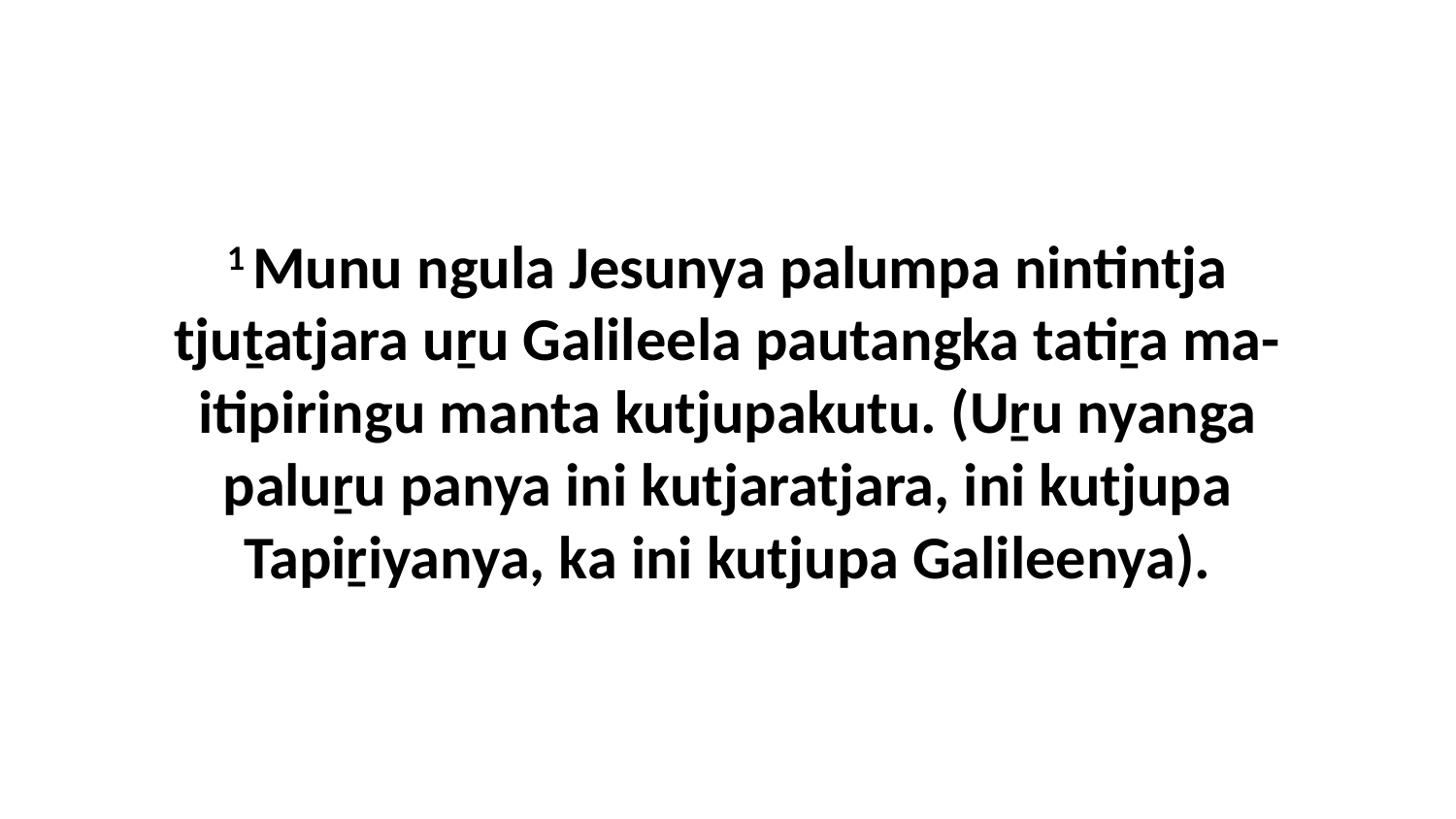

1 Munu ngula Jesunya palumpa nintintja tjuṯatjara uṟu Galileela pautangka tatiṟa ma-itipiringu manta kutjupakutu. (Uṟu nyanga paluṟu panya ini kutjaratjara, ini kutjupa Tapiṟiyanya, ka ini kutjupa Galileenya).